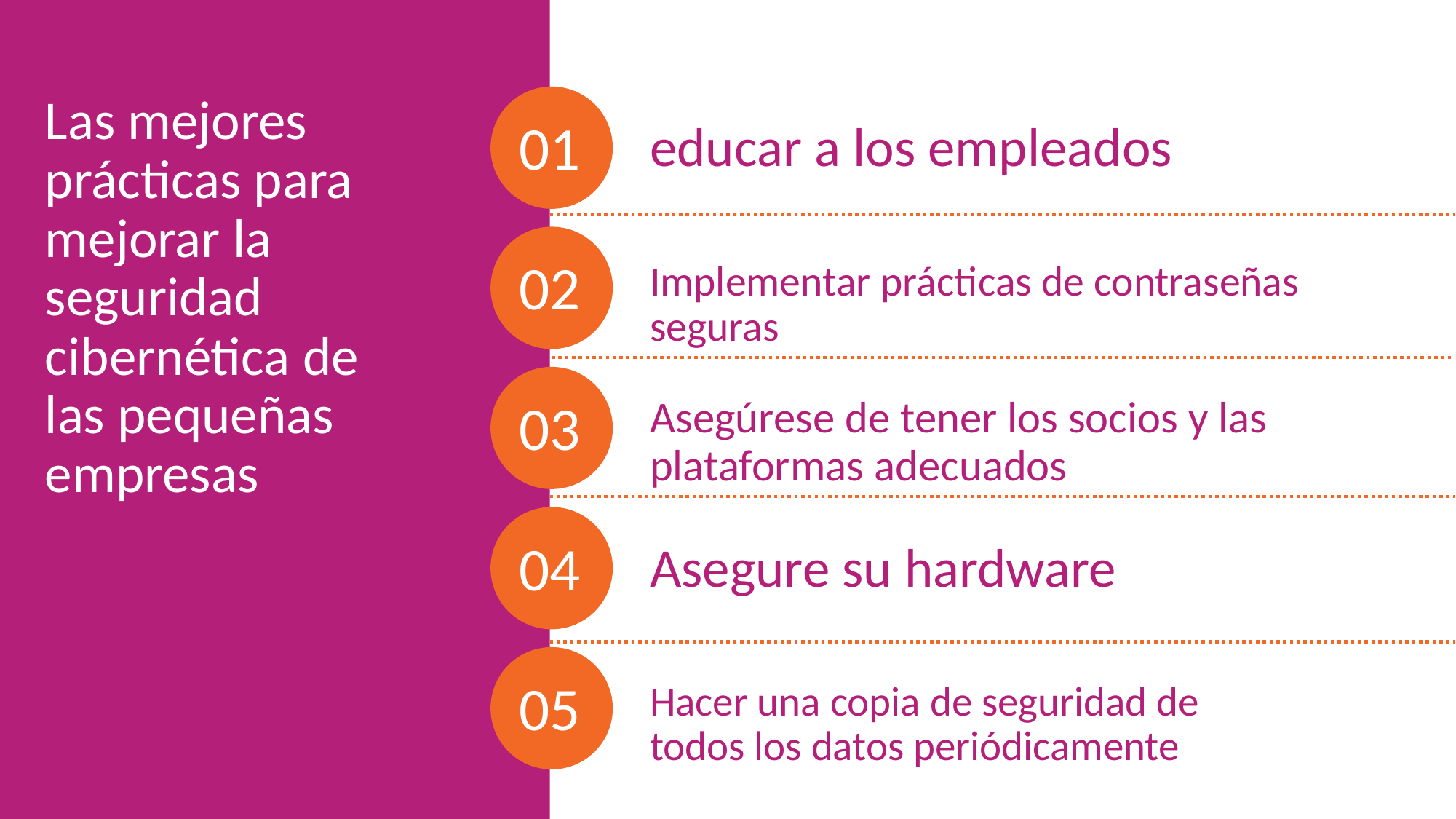

Las mejores prácticas para mejorar la seguridad cibernética de las pequeñas empresas

01
educar a los empleados

02
Implementar prácticas de contraseñas seguras

Asegúrese de tener los socios y las plataformas adecuados
03

04
Asegure su hardware

05
Hacer una copia de seguridad de todos los datos periódicamente